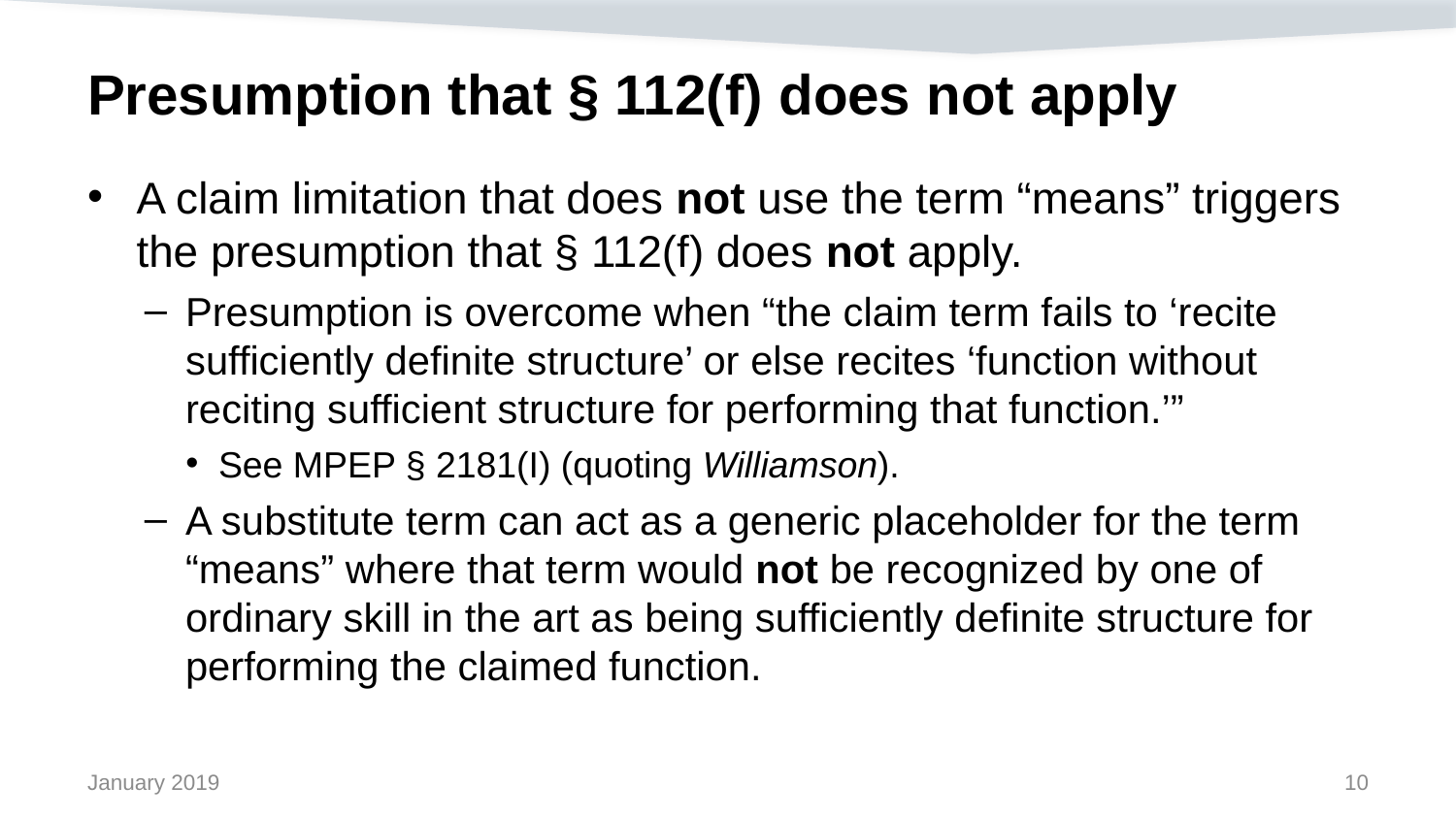

# Presumption that § 112(f) does not apply
A claim limitation that does not use the term “means” triggers the presumption that § 112(f) does not apply.
Presumption is overcome when “the claim term fails to ‘recite sufficiently definite structure’ or else recites ‘function without reciting sufficient structure for performing that function.’”
See MPEP § 2181(I) (quoting Williamson).
A substitute term can act as a generic placeholder for the term “means” where that term would not be recognized by one of ordinary skill in the art as being sufficiently definite structure for performing the claimed function.
January 2019
10